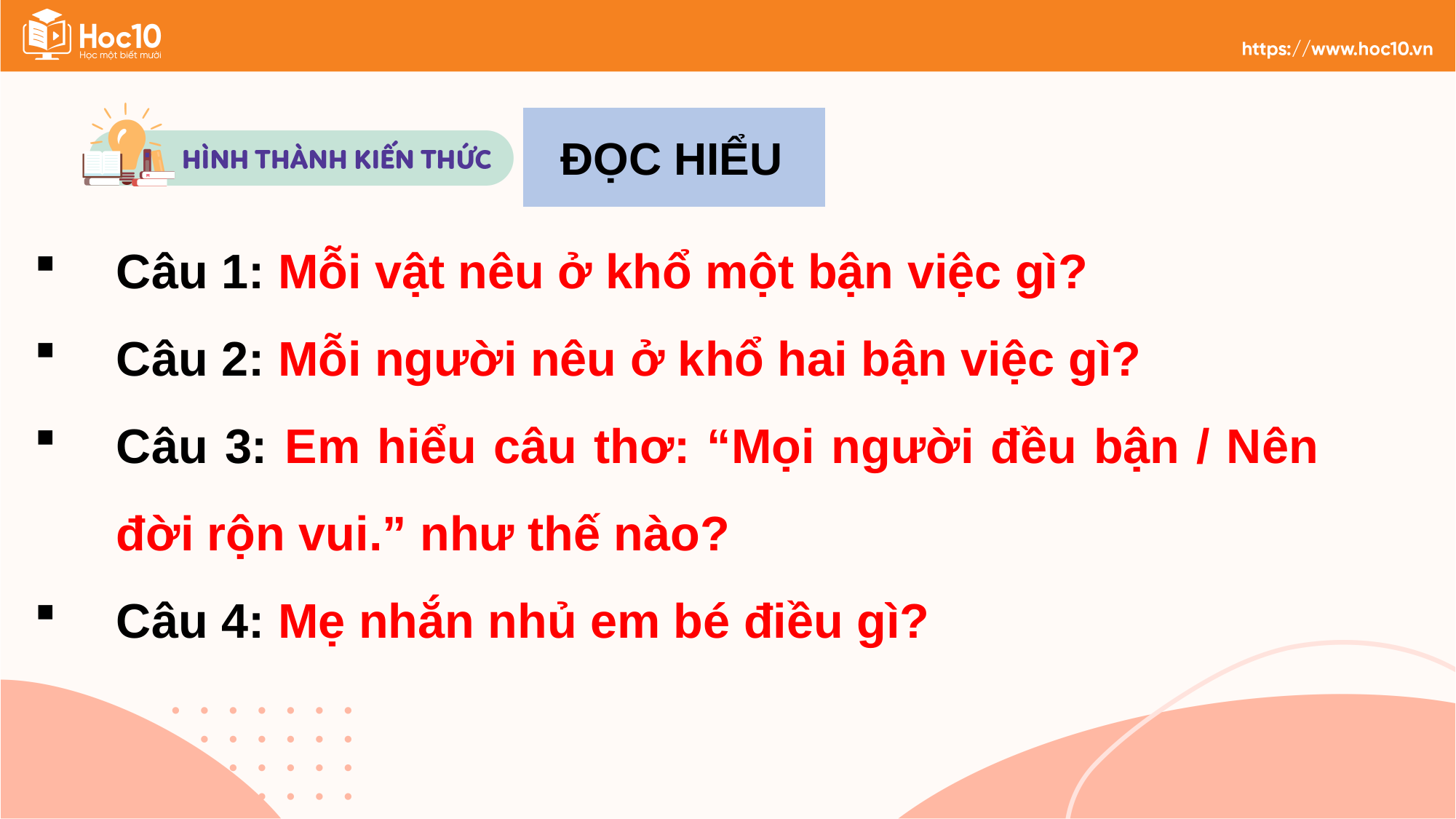

ĐỌC HIỂU
Câu 1: Mỗi vật nêu ở khổ một bận việc gì?
Câu 2: Mỗi người nêu ở khổ hai bận việc gì?
Câu 3: Em hiểu câu thơ: “Mọi người đều bận / Nên đời rộn vui.” như thế nào?
Câu 4: Mẹ nhắn nhủ em bé điều gì?